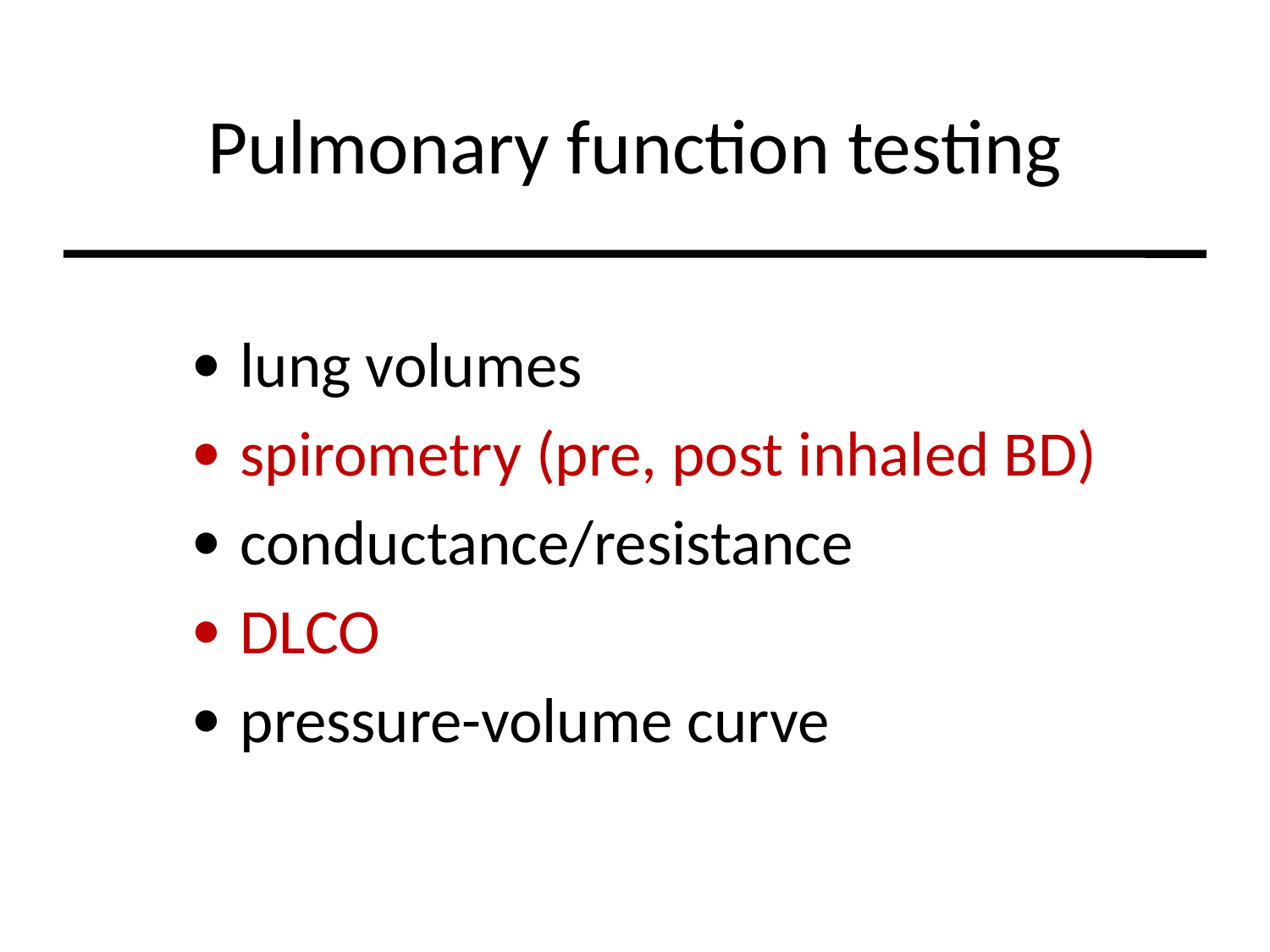

# Pulmonary function testing

lung volumes
spirometry (pre, post inhaled BD)
conductance/resistance
DLCO
pressure-volume curve